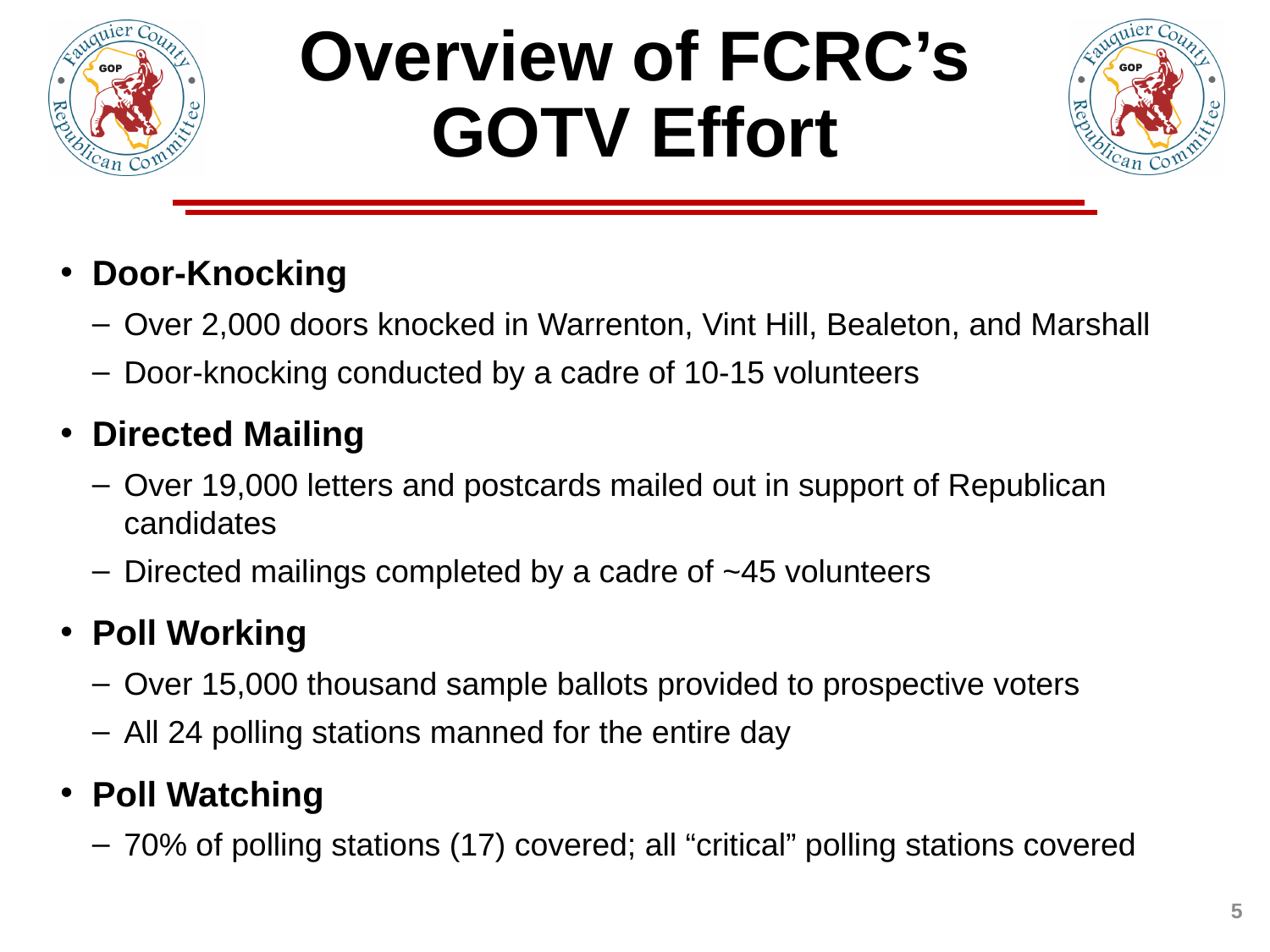

# Overview of FCRC’s GOTV Effort
Door-Knocking
Over 2,000 doors knocked in Warrenton, Vint Hill, Bealeton, and Marshall
Door-knocking conducted by a cadre of 10-15 volunteers
Directed Mailing
Over 19,000 letters and postcards mailed out in support of Republican candidates
Directed mailings completed by a cadre of ~45 volunteers
Poll Working
Over 15,000 thousand sample ballots provided to prospective voters
All 24 polling stations manned for the entire day
Poll Watching
70% of polling stations (17) covered; all “critical” polling stations covered
5